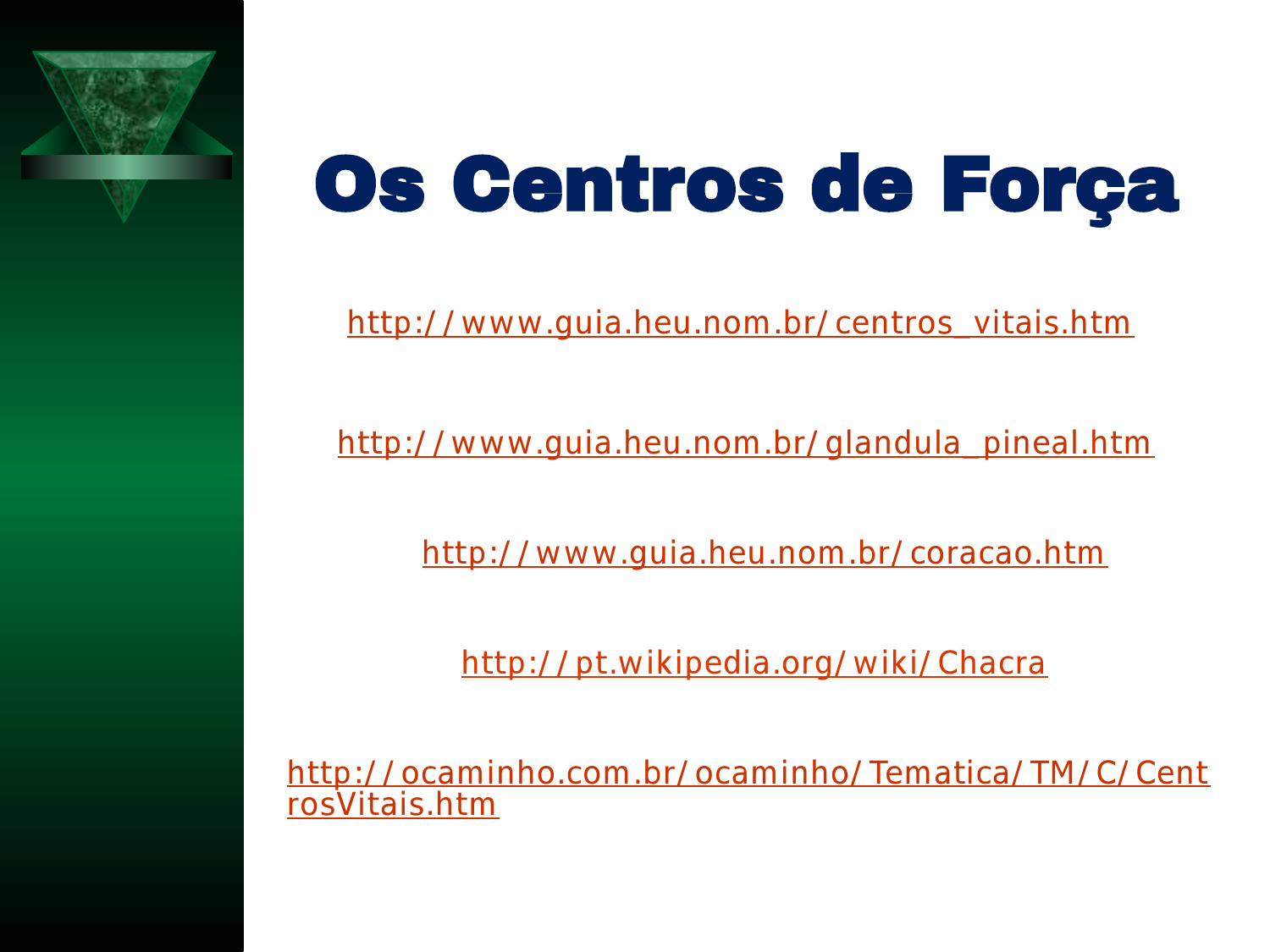

Os Centros de Força
http://www.guia.heu.nom.br/centros_vitais.htm
http://www.guia.heu.nom.br/glandula_pineal.htm
http://www.guia.heu.nom.br/coracao.htm
http://pt.wikipedia.org/wiki/Chacra
http://ocaminho.com.br/ocaminho/Tematica/TM/C/CentrosVitais.htm